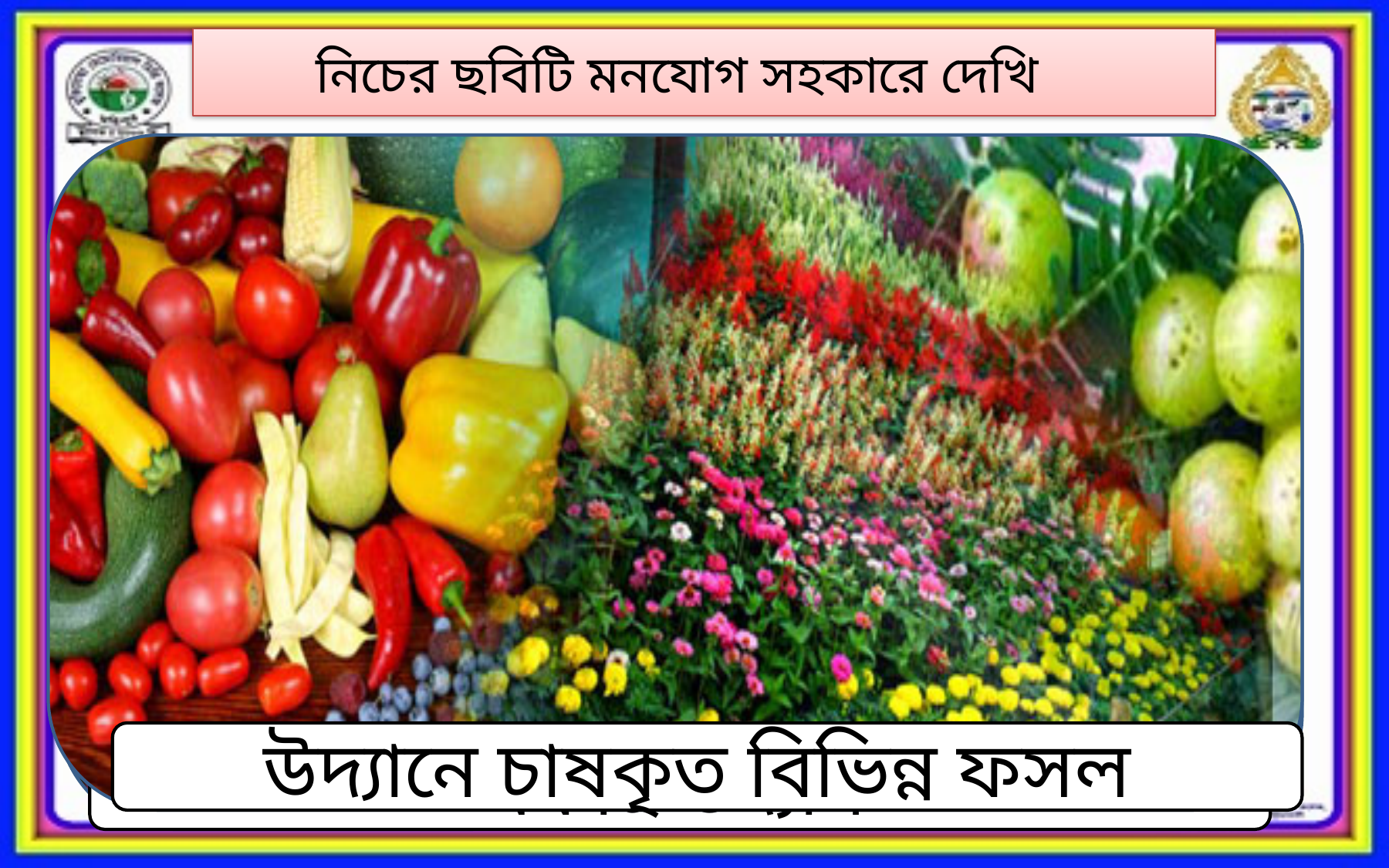

নিচের ছবিটি মনযোগ সহকারে দেখি

উদ্যানে চাষকৃত বিভিন্ন ফসল

একটি উদ্যান